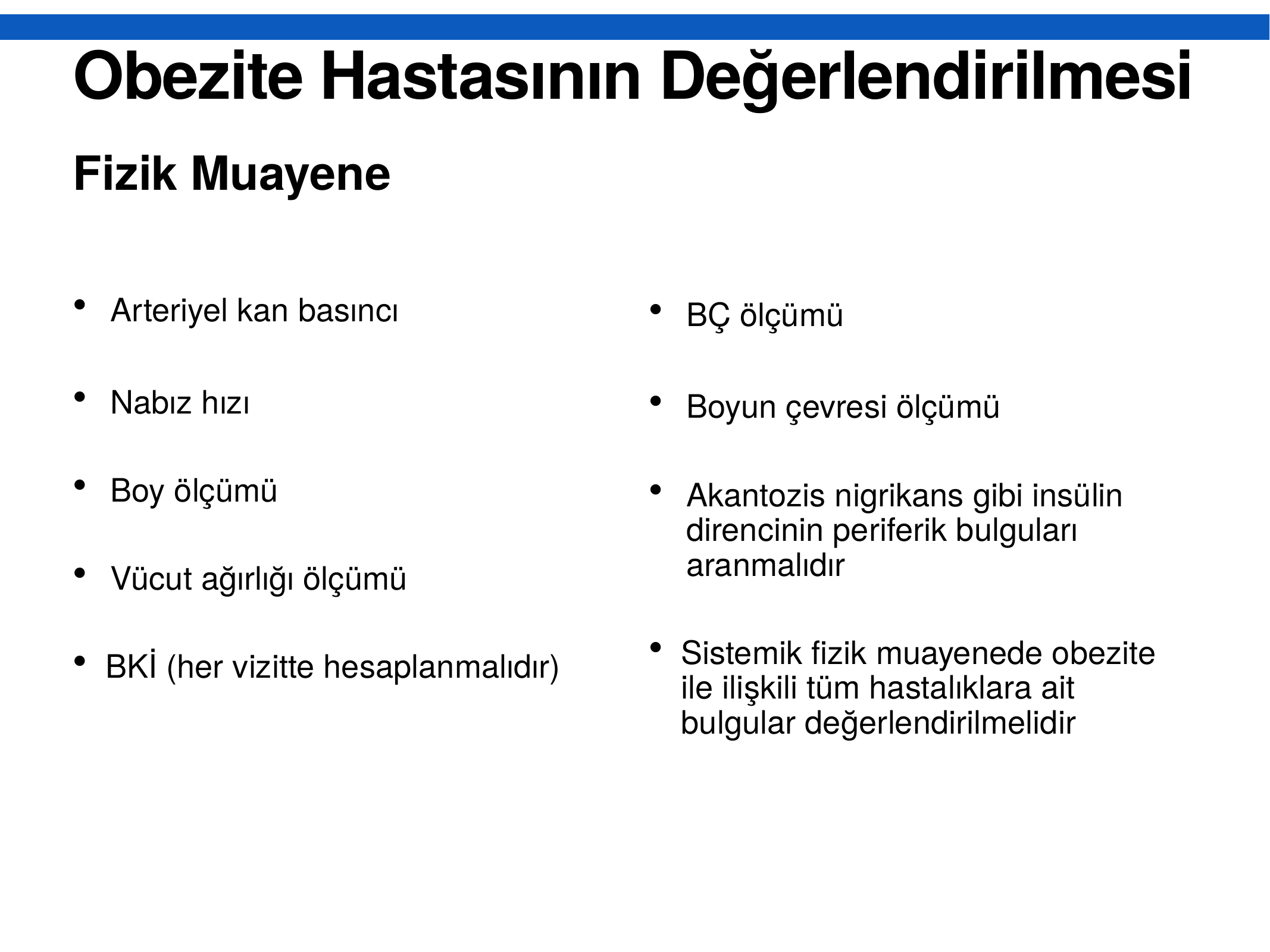

# Obezite Hastasının Değerlendirilmesi
Fizik Muayene
BÇ ölçümü
Boyun çevresi ölçümü
Akantozis nigrikans gibi insülin direncinin periferik bulguları aranmalıdır
Sistemik fizik muayenede obezite ile ilişkili tüm hastalıklara ait bulgular değerlendirilmelidir
Arteriyel kan basıncı
Nabız hızı
Boy ölçümü
Vücut ağırlığı ölçümü
BKİ (her vizitte hesaplanmalıdır)